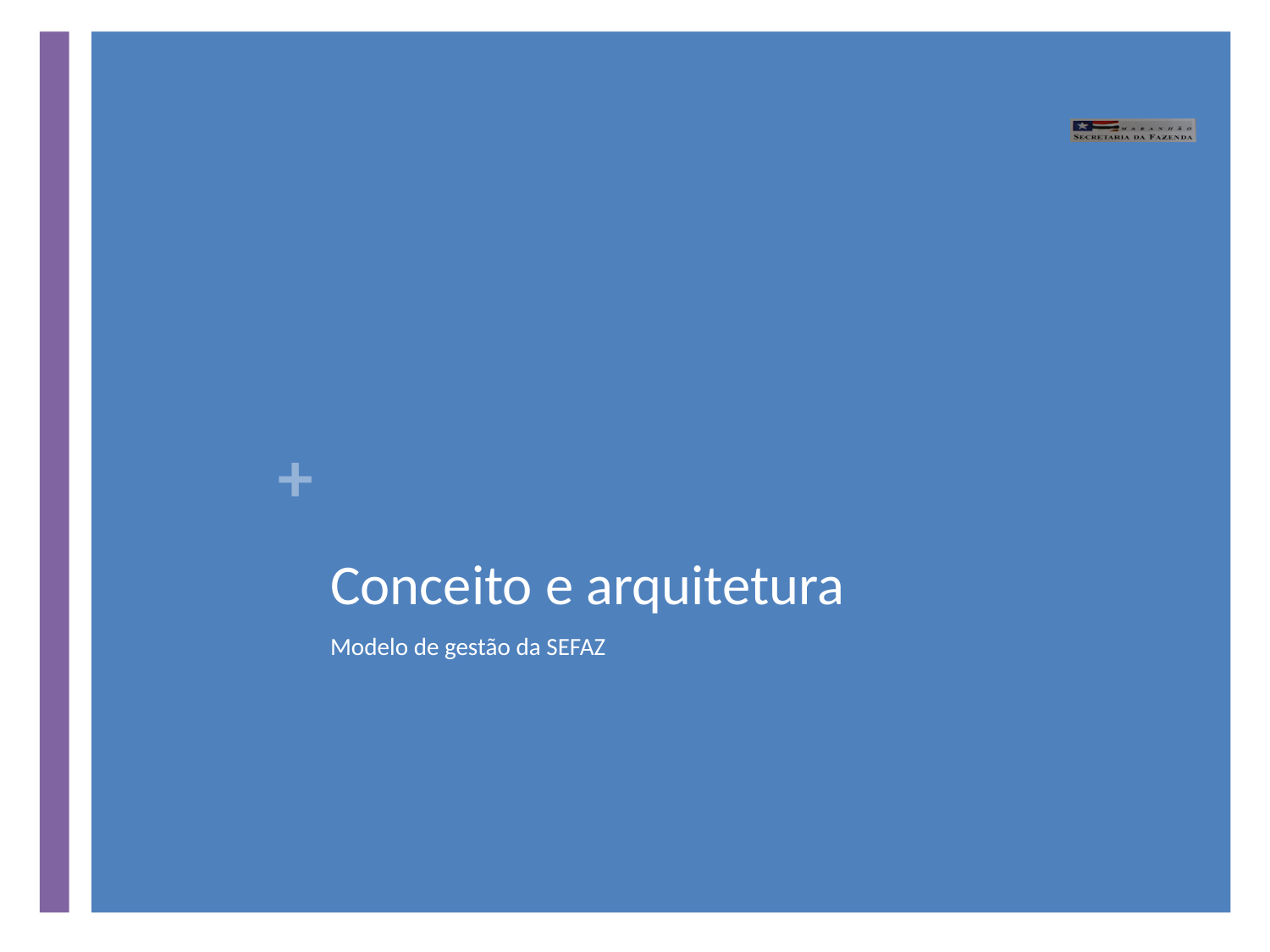

# Conceito e arquitetura
Modelo de gestão da SEFAZ